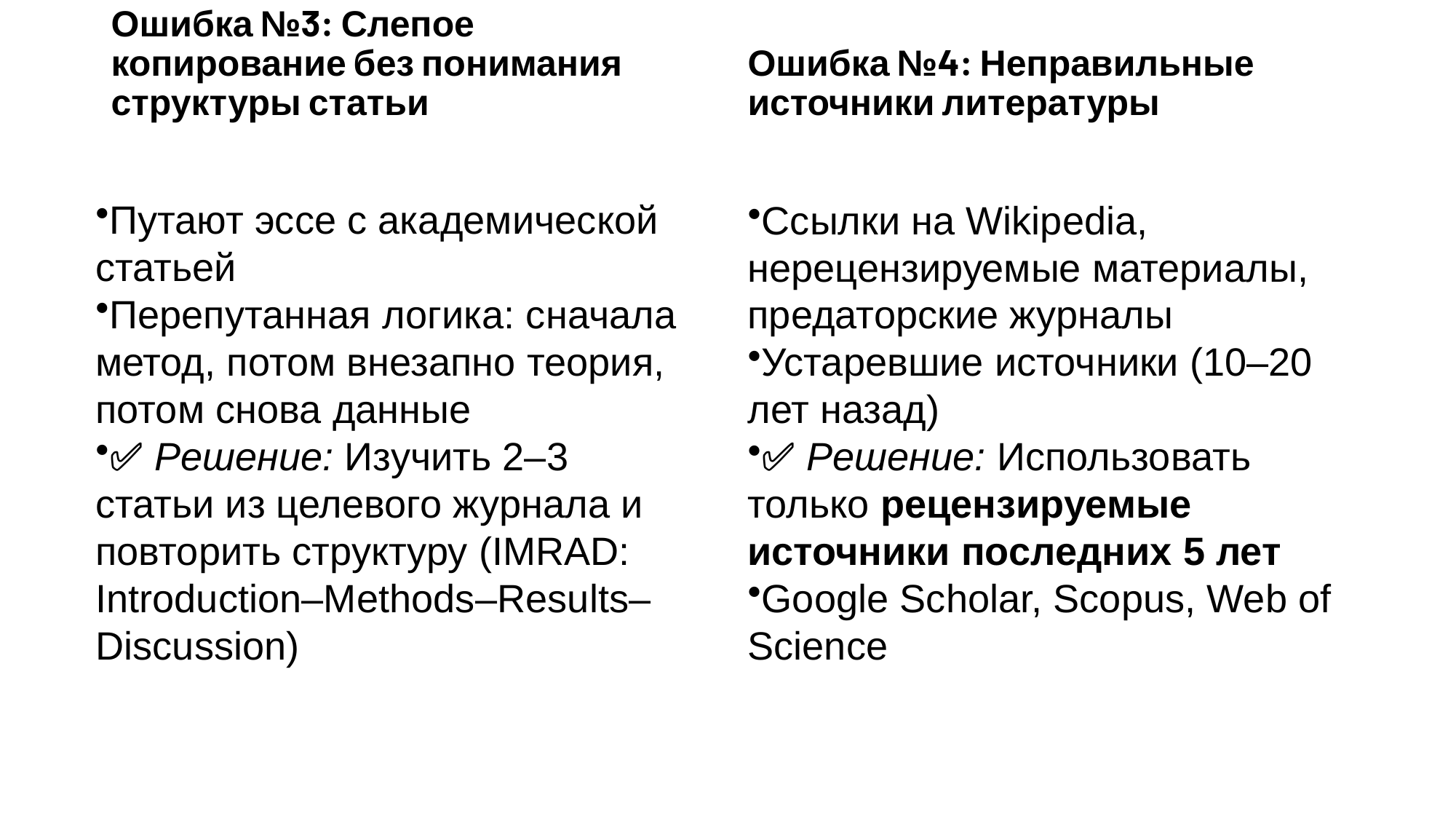

Ошибка №3: Слепое копирование без понимания структуры статьи
Ошибка №4: Неправильные источники литературы
Путают эссе с академической статьей
Перепутанная логика: сначала метод, потом внезапно теория, потом снова данные
✅ Решение: Изучить 2–3 статьи из целевого журнала и повторить структуру (IMRAD: Introduction–Methods–Results–Discussion)
Ссылки на Wikipedia, нерецензируемые материалы, предаторские журналы
Устаревшие источники (10–20 лет назад)
✅ Решение: Использовать только рецензируемые источники последних 5 лет
Google Scholar, Scopus, Web of Science